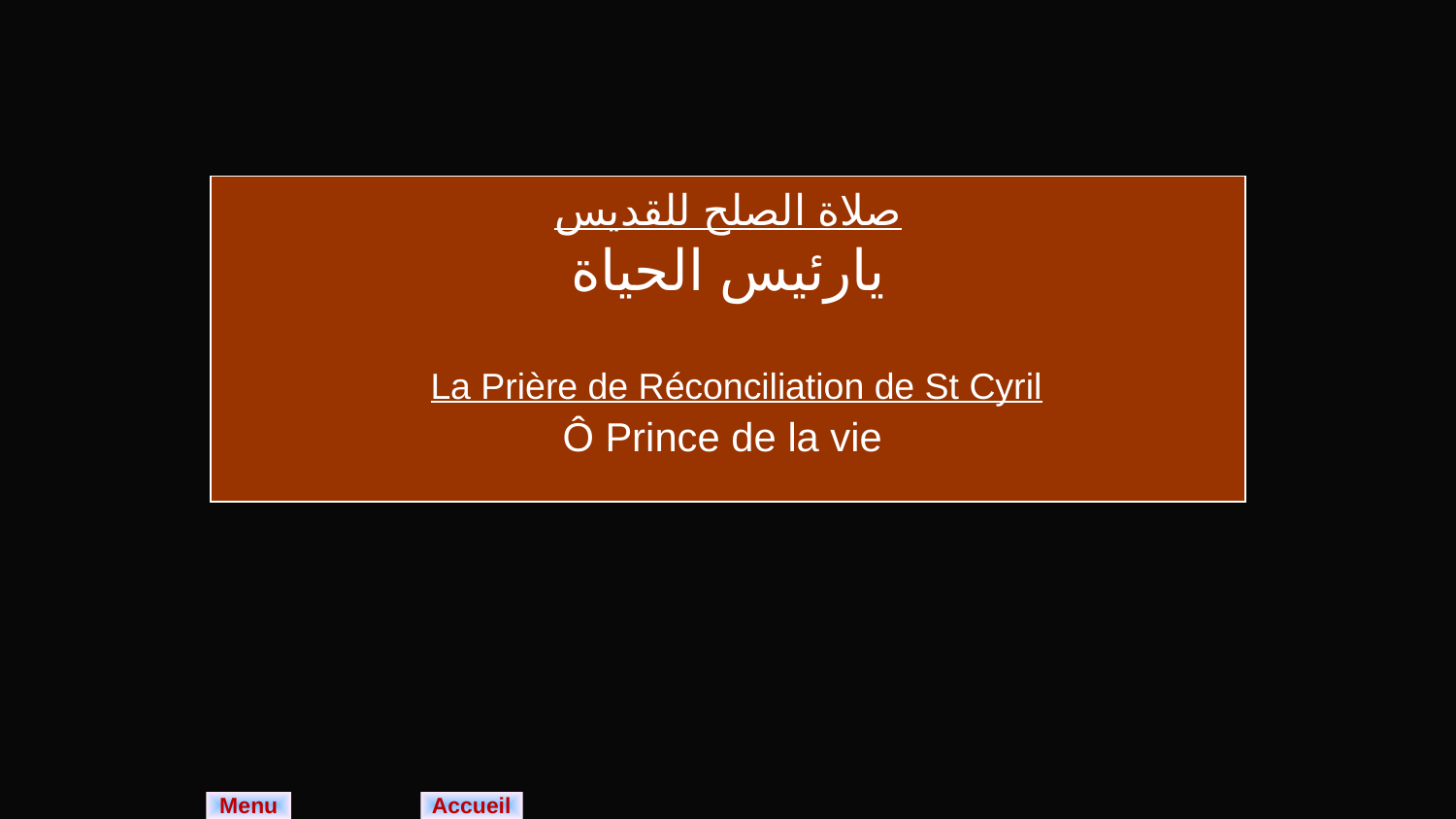

# صلاة الصلح للقديس يارئيس الحياة La Prière de Réconciliation de St Cyril Ô Prince de la vie
Menu